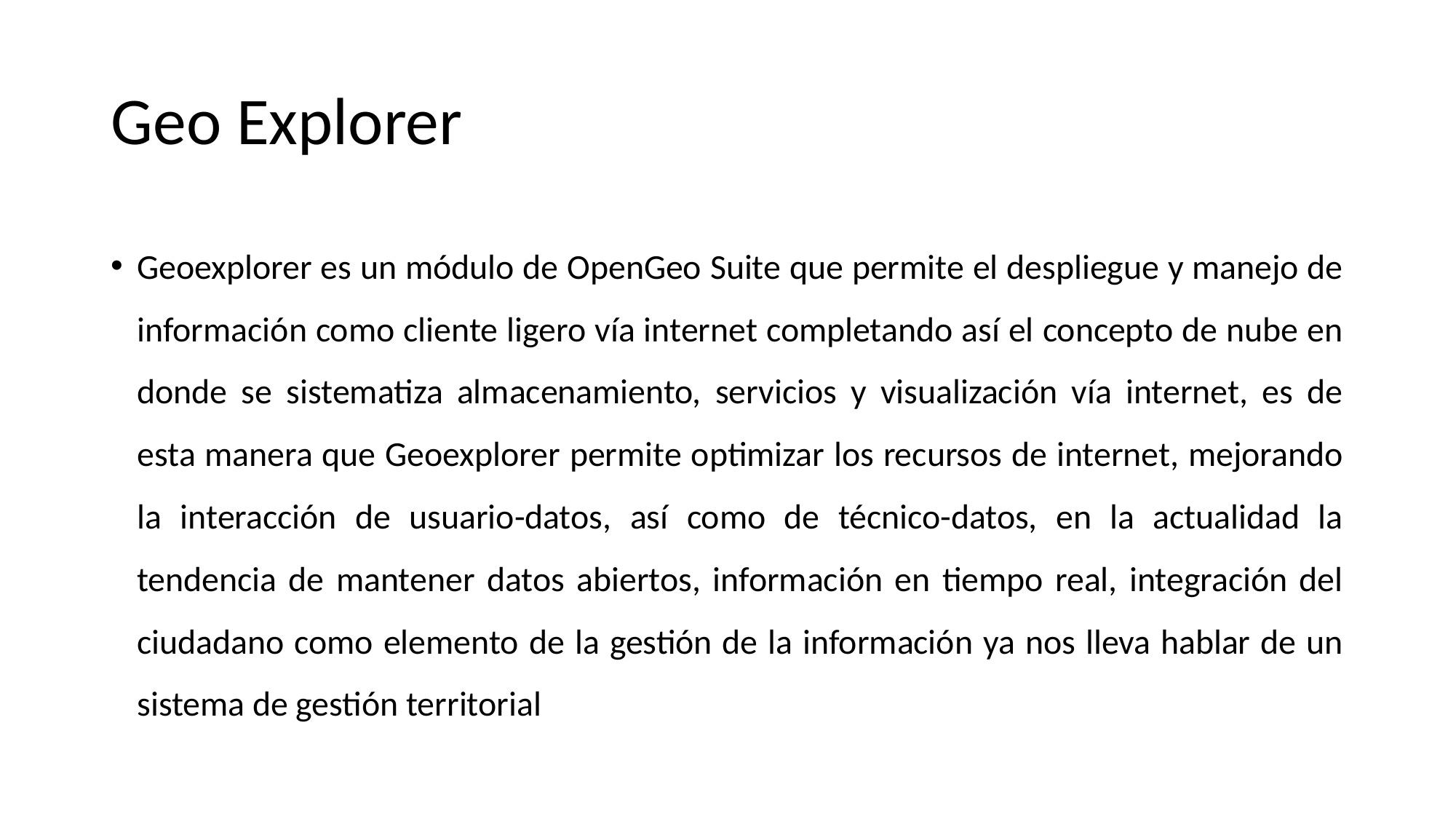

# Geo Explorer
Geoexplorer es un módulo de OpenGeo Suite que permite el despliegue y manejo de información como cliente ligero vía internet completando así el concepto de nube en donde se sistematiza almacenamiento, servicios y visualización vía internet, es de esta manera que Geoexplorer permite optimizar los recursos de internet, mejorando la interacción de usuario-datos, así como de técnico-datos, en la actualidad la tendencia de mantener datos abiertos, información en tiempo real, integración del ciudadano como elemento de la gestión de la información ya nos lleva hablar de un sistema de gestión territorial